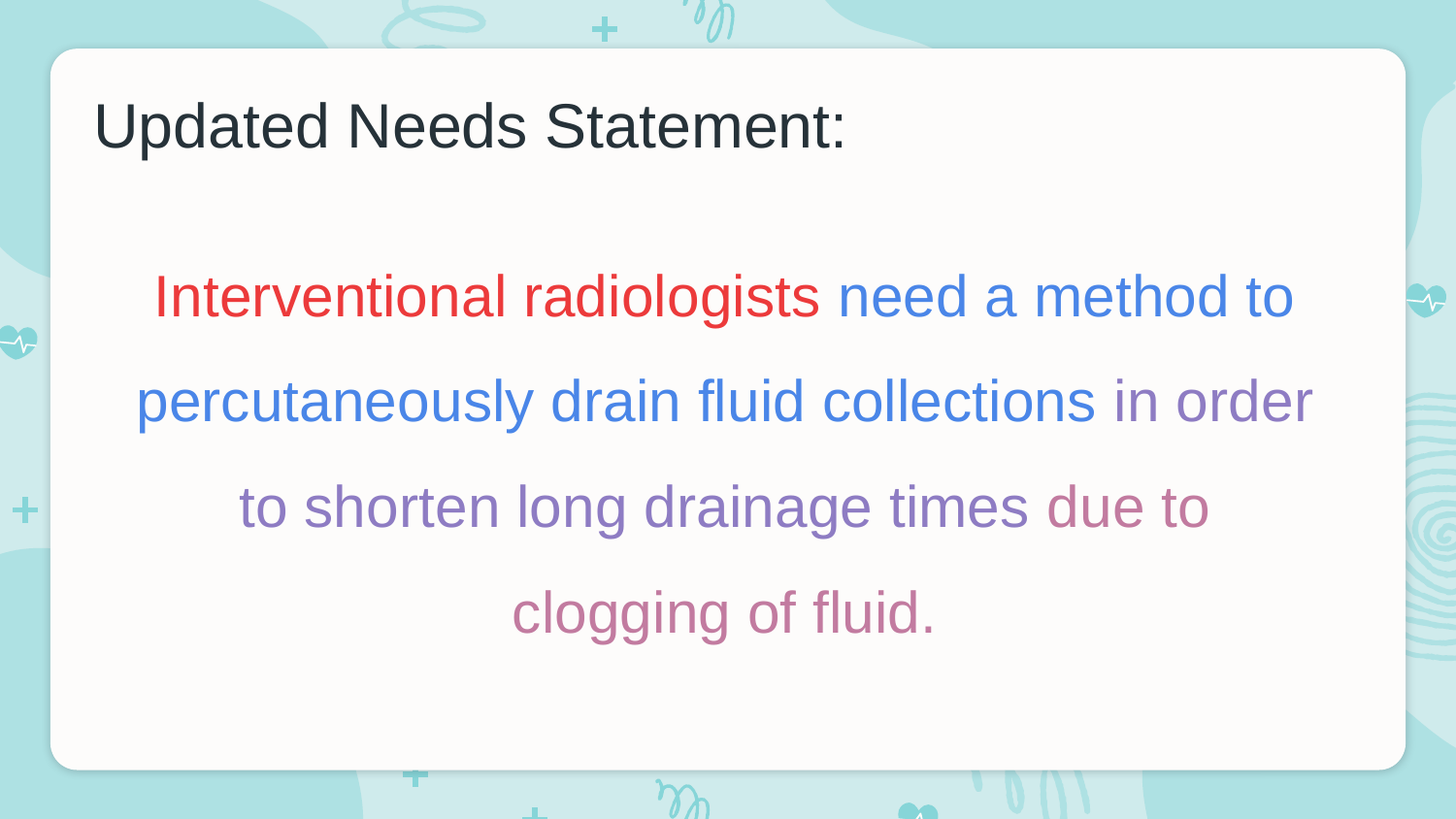

# Updated Needs Statement:
Interventional radiologists need a method to percutaneously drain fluid collections in order to shorten long drainage times due to clogging of fluid.